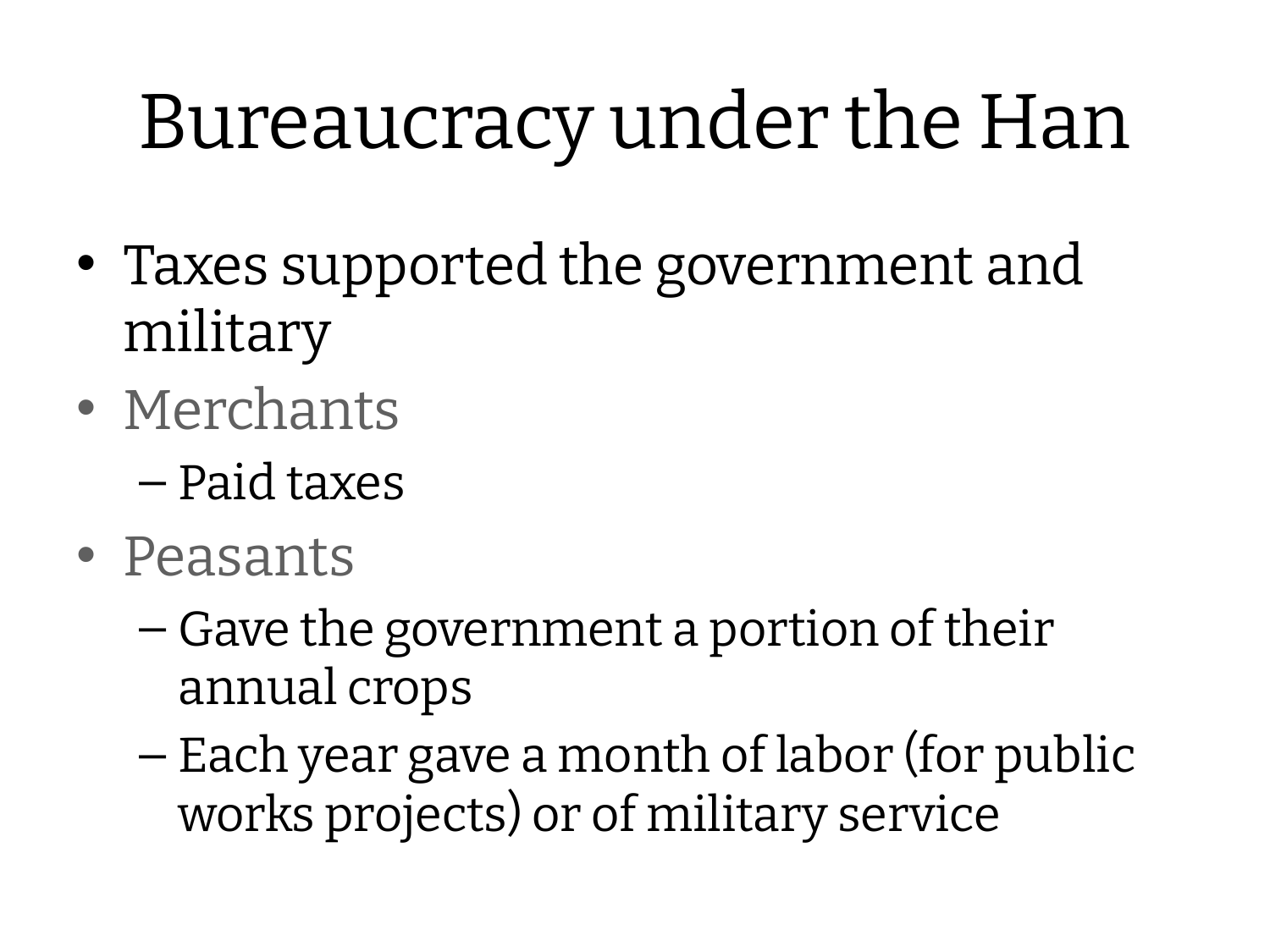

# Bureaucracy under the Han
Taxes supported the government and military
Merchants
Paid taxes
Peasants
Gave the government a portion of their annual crops
Each year gave a month of labor (for public works projects) or of military service